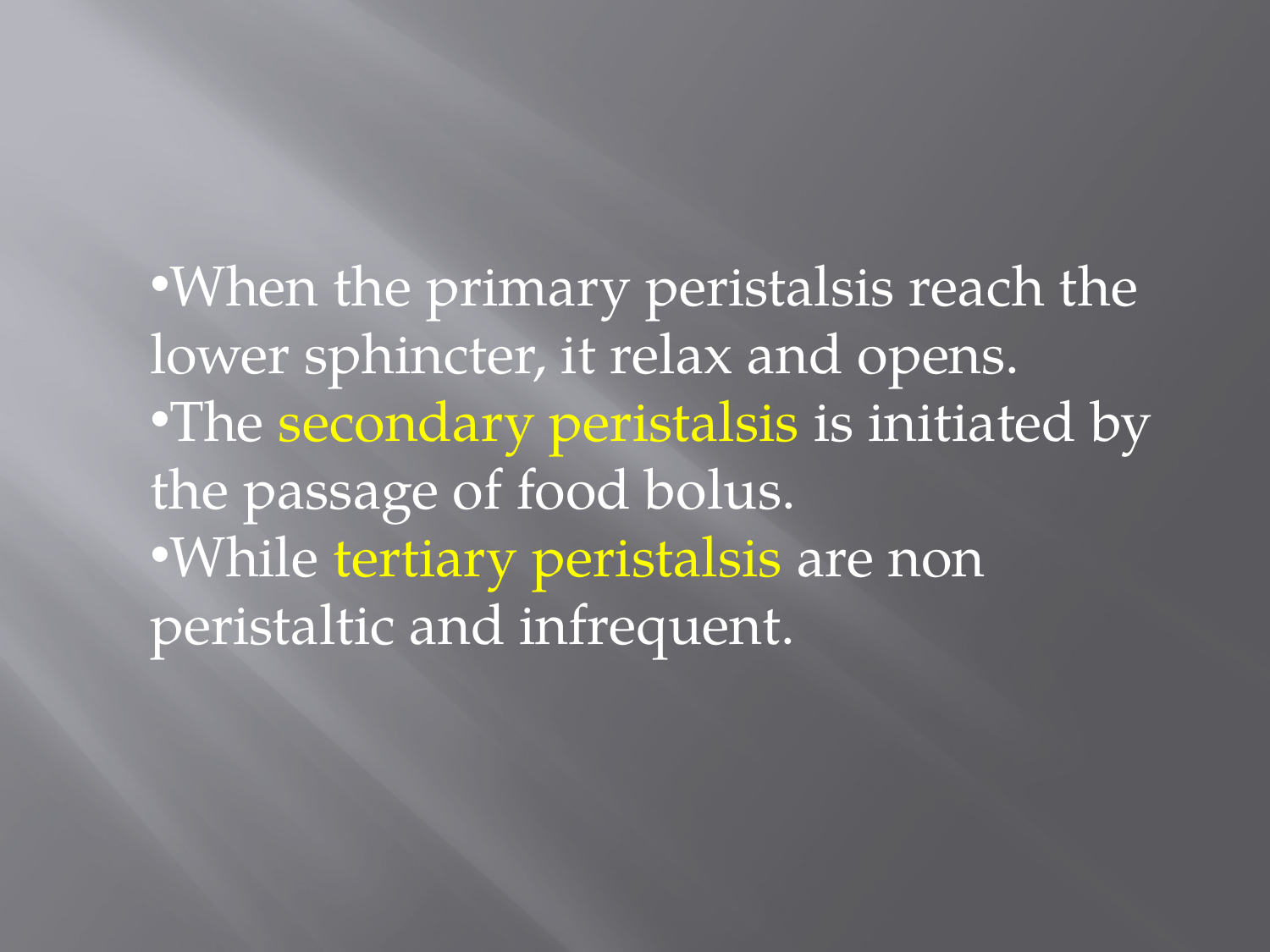

When the primary peristalsis reach the lower sphincter, it relax and opens.
The secondary peristalsis is initiated by the passage of food bolus.
While tertiary peristalsis are non peristaltic and infrequent.